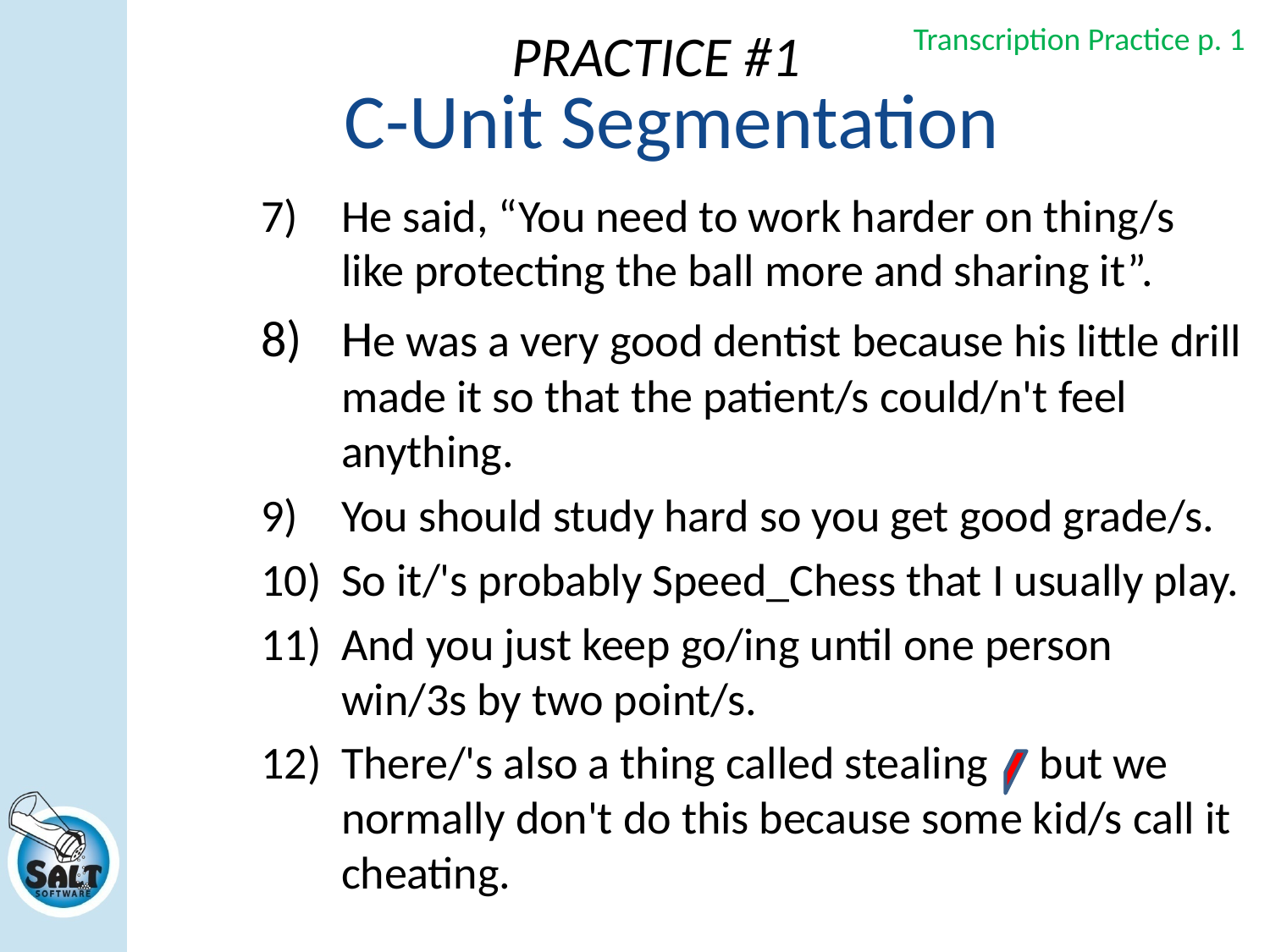

Transcription Practice p. 1
PRACTICE #1
# C-Unit Segmentation
He said, “You need to work harder on thing/s like protecting the ball more and sharing it”.
He was a very good dentist because his little drill made it so that the patient/s could/n't feel anything.
You should study hard so you get good grade/s.
So it/'s probably Speed_Chess that I usually play.
And you just keep go/ing until one person win/3s by two point/s.
There/'s also a thing called stealing     but we normally don't do this because some kid/s call it cheating.